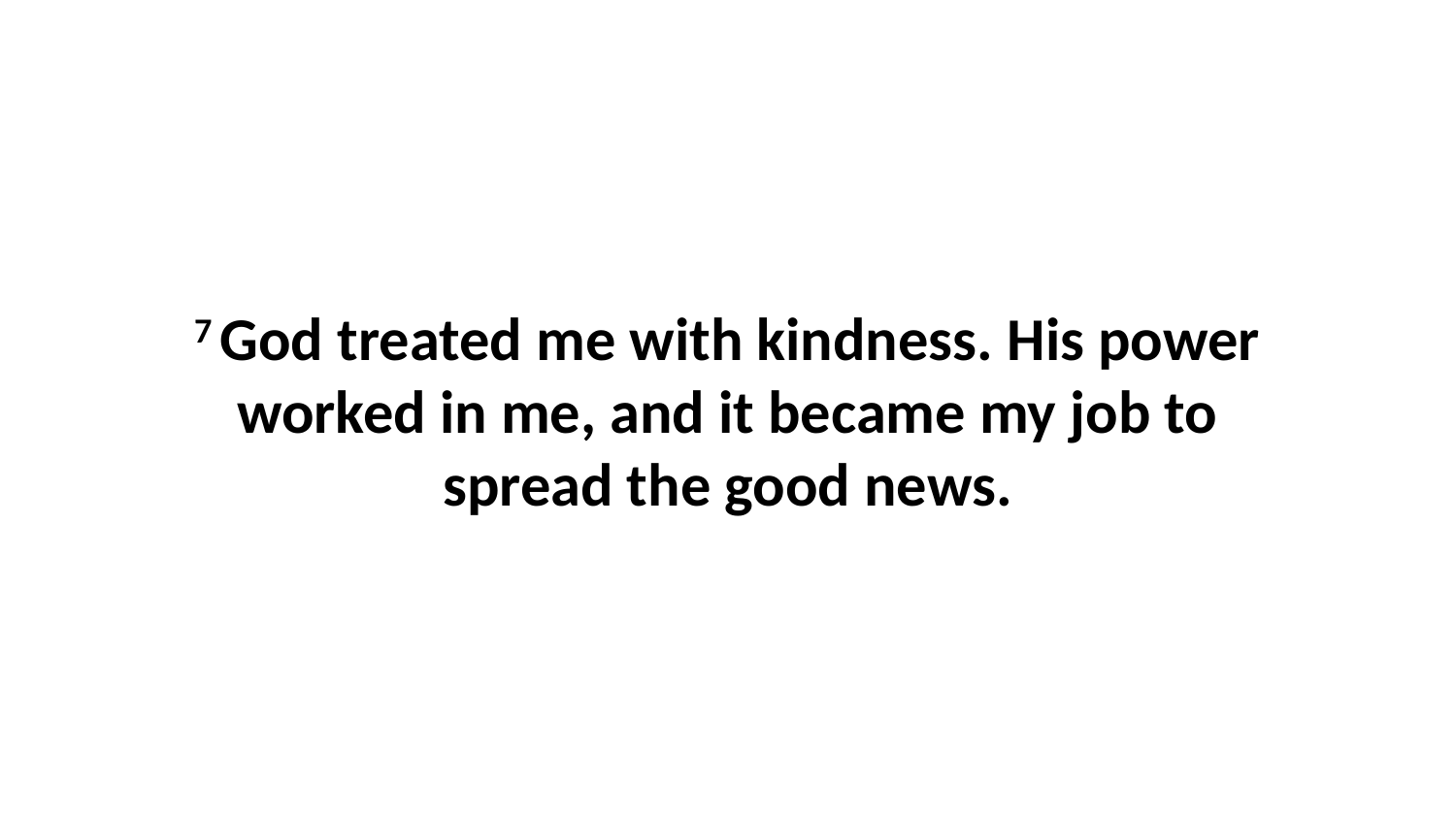

7 God treated me with kindness. His power worked in me, and it became my job to spread the good news.